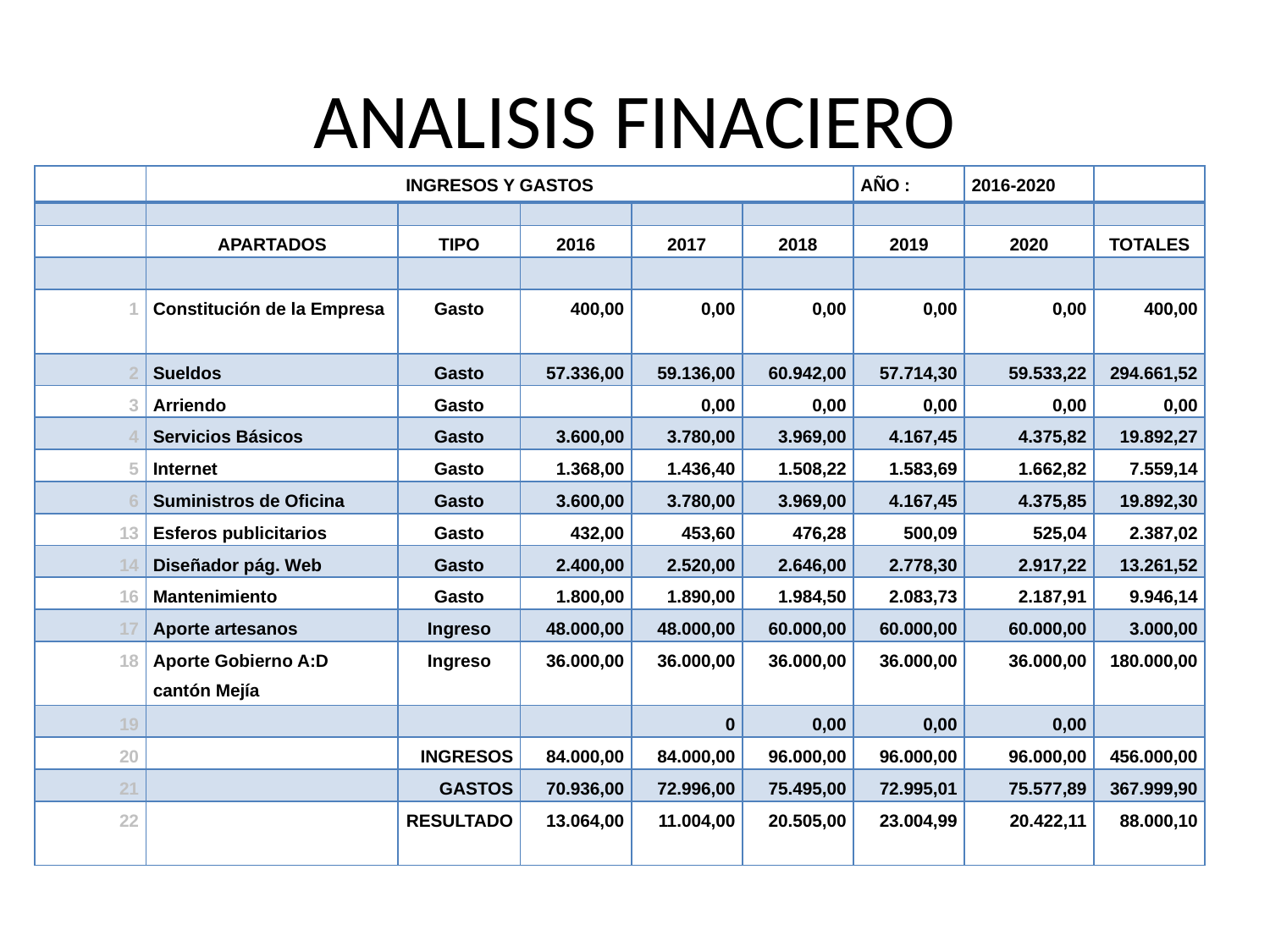

# ANALISIS FINACIERO
|  | INGRESOS Y GASTOS |  |  |  |  | AÑO : | 2016-2020 |  |
| --- | --- | --- | --- | --- | --- | --- | --- | --- |
|  |  |  |  |  |  |  |  |  |
|  | APARTADOS | TIPO | 2016 | 2017 | 2018 | 2019 | 2020 | TOTALES |
|  |  |  |  |  |  |  |  |  |
| 1 | Constitución de la Empresa | Gasto | 400,00 | 0,00 | 0,00 | 0,00 | 0,00 | 400,00 |
| 2 | Sueldos | Gasto | 57.336,00 | 59.136,00 | 60.942,00 | 57.714,30 | 59.533,22 | 294.661,52 |
| 3 | Arriendo | Gasto |  | 0,00 | 0,00 | 0,00 | 0,00 | 0,00 |
| 4 | Servicios Básicos | Gasto | 3.600,00 | 3.780,00 | 3.969,00 | 4.167,45 | 4.375,82 | 19.892,27 |
| 5 | Internet | Gasto | 1.368,00 | 1.436,40 | 1.508,22 | 1.583,69 | 1.662,82 | 7.559,14 |
| 6 | Suministros de Oficina | Gasto | 3.600,00 | 3.780,00 | 3.969,00 | 4.167,45 | 4.375,85 | 19.892,30 |
| 13 | Esferos publicitarios | Gasto | 432,00 | 453,60 | 476,28 | 500,09 | 525,04 | 2.387,02 |
| 14 | Diseñador pág. Web | Gasto | 2.400,00 | 2.520,00 | 2.646,00 | 2.778,30 | 2.917,22 | 13.261,52 |
| 16 | Mantenimiento | Gasto | 1.800,00 | 1.890,00 | 1.984,50 | 2.083,73 | 2.187,91 | 9.946,14 |
| 17 | Aporte artesanos | Ingreso | 48.000,00 | 48.000,00 | 60.000,00 | 60.000,00 | 60.000,00 | 3.000,00 |
| 18 | Aporte Gobierno A:D cantón Mejía | Ingreso | 36.000,00 | 36.000,00 | 36.000,00 | 36.000,00 | 36.000,00 | 180.000,00 |
| 19 |  |  |  | 0 | 0,00 | 0,00 | 0,00 |  |
| 20 |  | INGRESOS | 84.000,00 | 84.000,00 | 96.000,00 | 96.000,00 | 96.000,00 | 456.000,00 |
| 21 |  | GASTOS | 70.936,00 | 72.996,00 | 75.495,00 | 72.995,01 | 75.577,89 | 367.999,90 |
| 22 |  | RESULTADO | 13.064,00 | 11.004,00 | 20.505,00 | 23.004,99 | 20.422,11 | 88.000,10 |